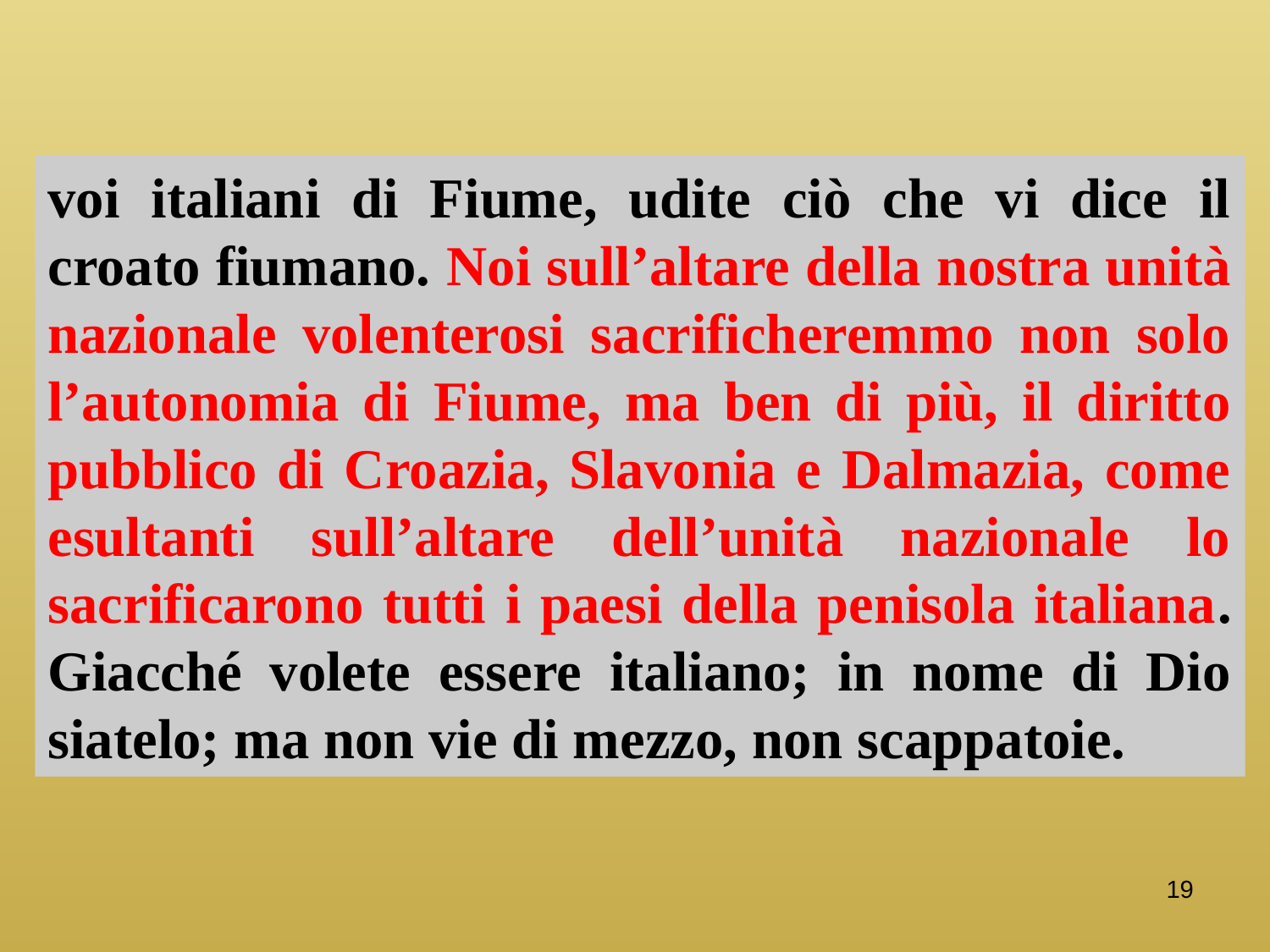

voi italiani di Fiume, udite ciò che vi dice il croato fiumano. Noi sull’altare della nostra unità nazionale volenterosi sacrificheremmo non solo l’autonomia di Fiume, ma ben di più, il diritto pubblico di Croazia, Slavonia e Dalmazia, come esultanti sull’altare dell’unità nazionale lo sacrificarono tutti i paesi della penisola italiana. Giacché volete essere italiano; in nome di Dio siatelo; ma non vie di mezzo, non scappatoie.
19